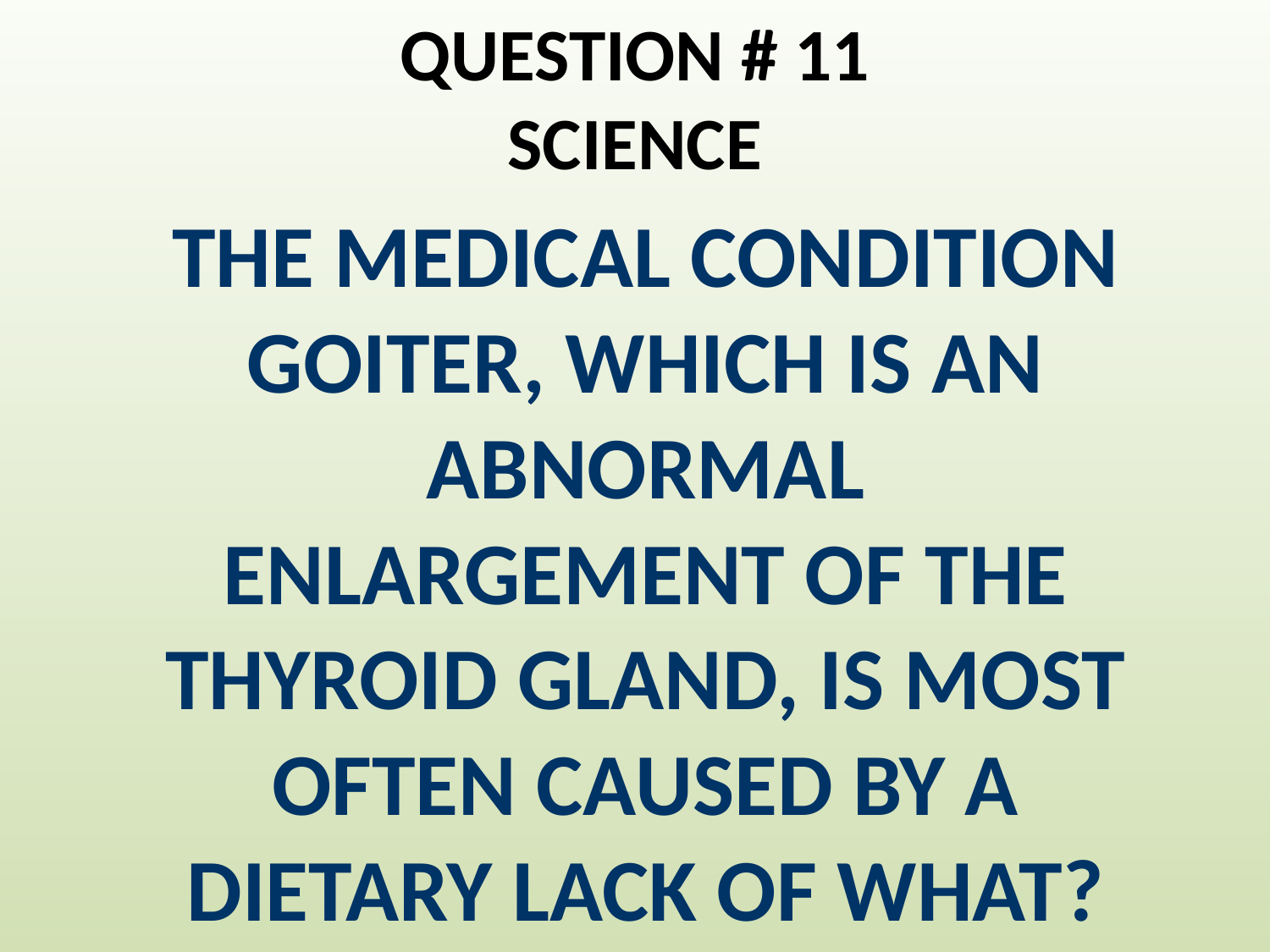

QUESTION # 11
SCIENCE
THE MEDICAL CONDITION GOITER, WHICH IS AN ABNORMAL ENLARGEMENT OF THE THYROID GLAND, IS MOST OFTEN CAUSED BY A DIETARY LACK OF WHAT?